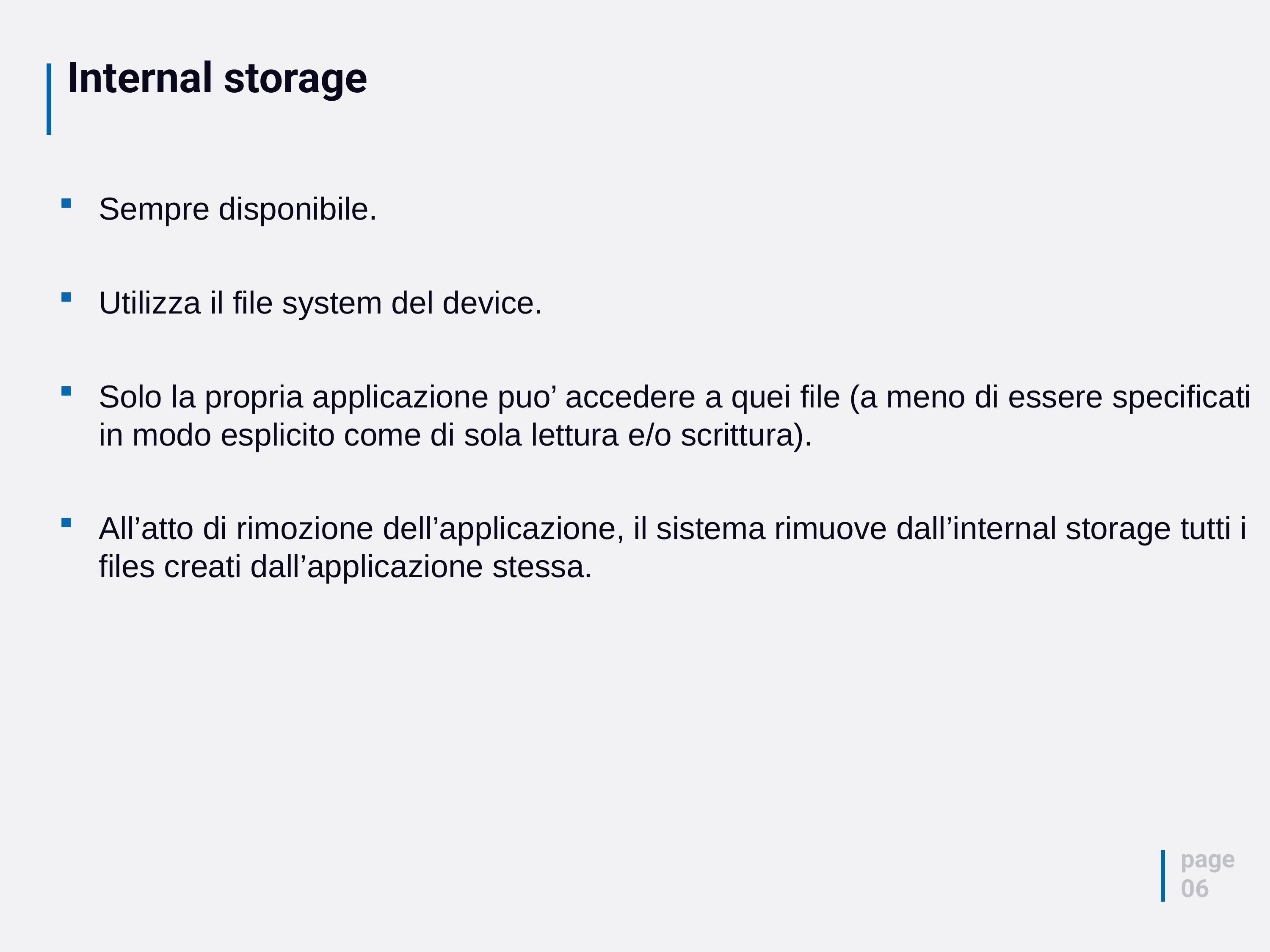

# Internal storage
Sempre disponibile.

Utilizza il file system del device.

Solo la propria applicazione puo’ accedere a quei file (a meno di essere specificati in modo esplicito come di sola lettura e/o scrittura).

All’atto di rimozione dell’applicazione, il sistema rimuove dall’internal storage tutti i files creati dall’applicazione stessa.
page
06